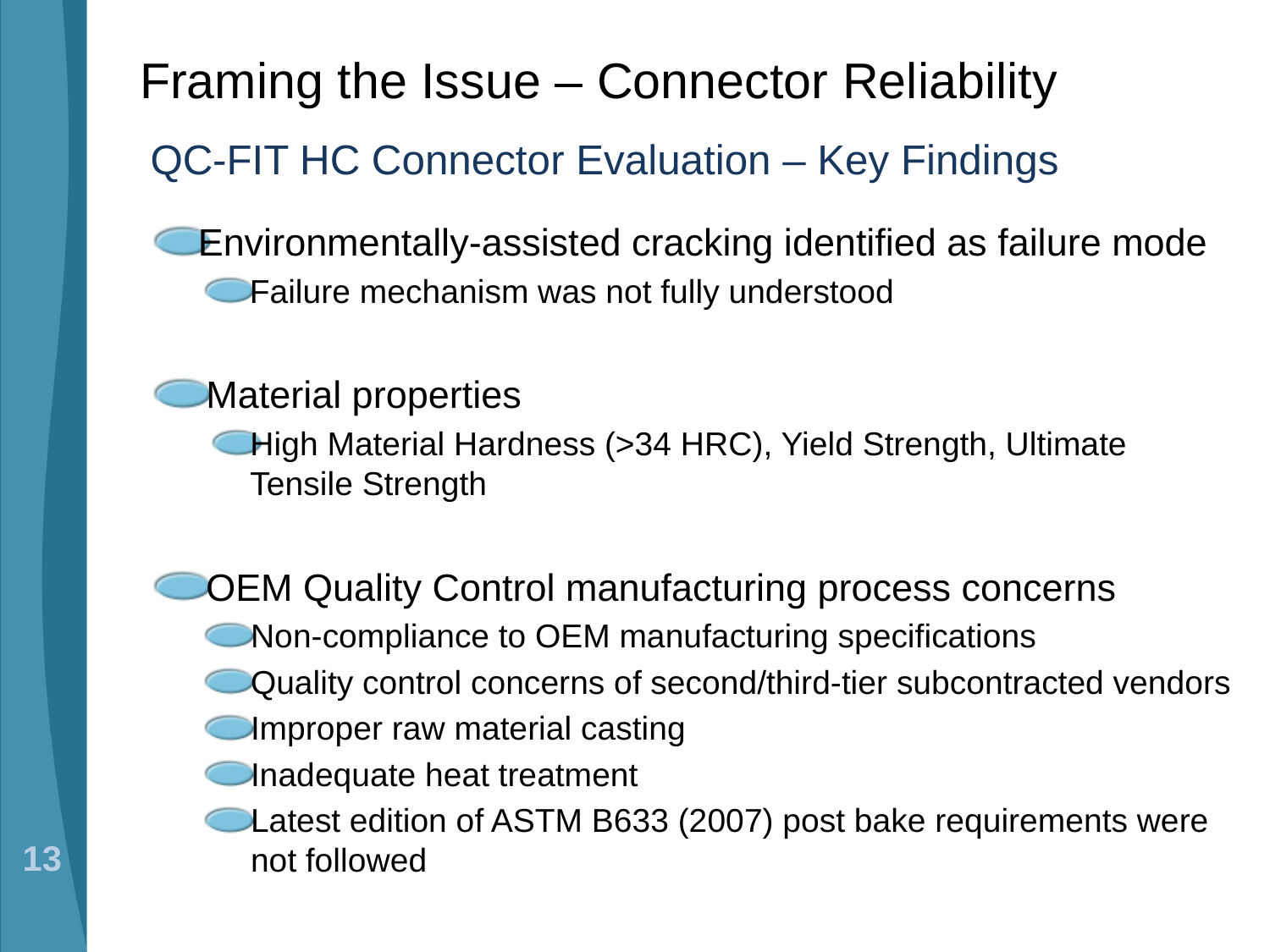

# Framing the Issue – Connector Reliability
QC-FIT HC Connector Evaluation – Key Findings
Environmentally-assisted cracking identified as failure mode
Failure mechanism was not fully understood

Material properties
High Material Hardness (>34 HRC), Yield Strength, Ultimate Tensile Strength

OEM Quality Control manufacturing process concerns
Non-compliance to OEM manufacturing specifications
Quality control concerns of second/third-tier subcontracted vendors
Improper raw material casting
Inadequate heat treatment
Latest edition of ASTM B633 (2007) post bake requirements were not followed
13